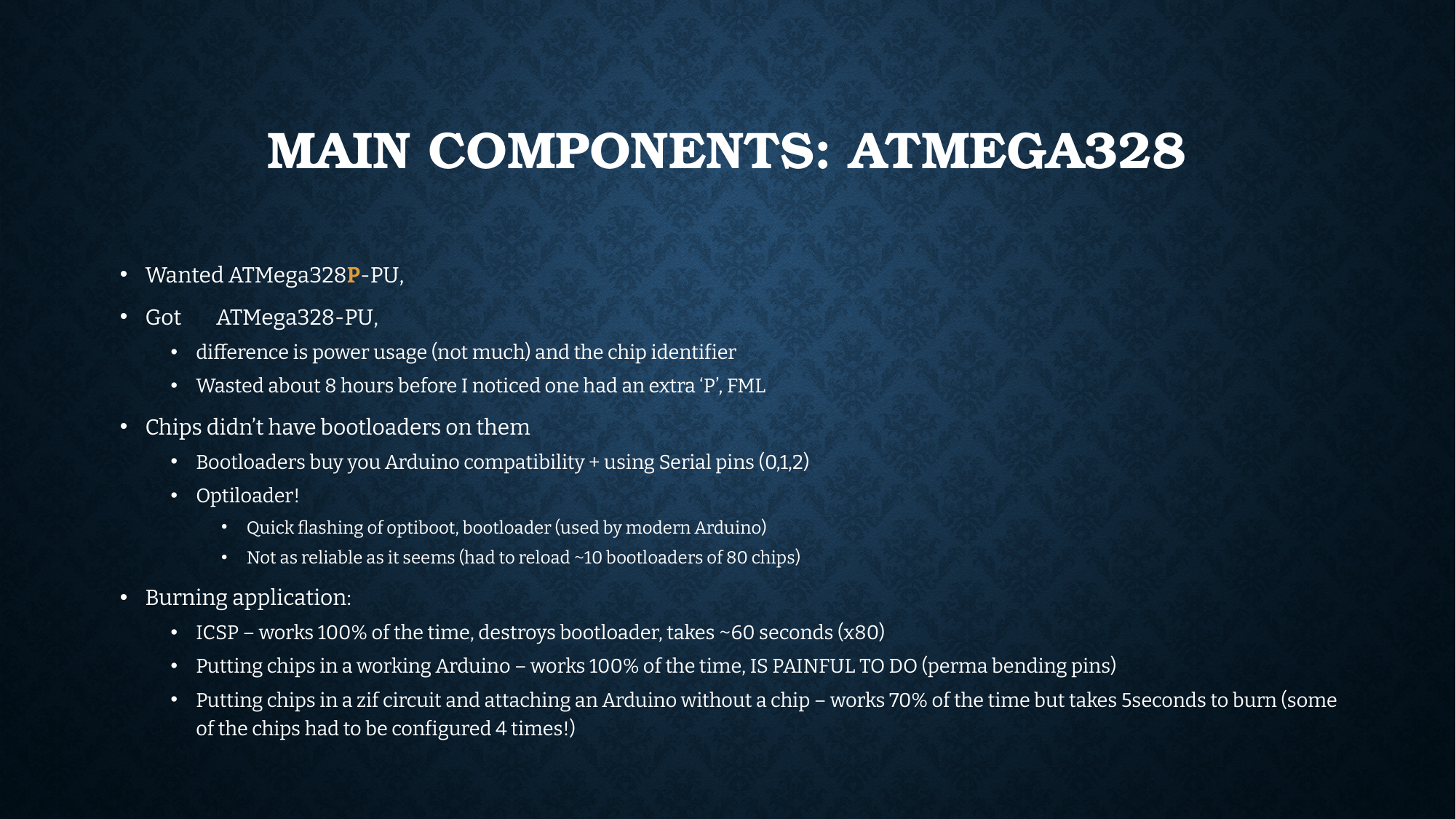

# Main Components: ATMEGA328
Wanted ATMega328P-PU,
Got        ATMega328-PU,
difference is power usage (not much) and the chip identifier
Wasted about 8 hours before I noticed one had an extra ‘P’, FML
Chips didn’t have bootloaders on them
Bootloaders buy you Arduino compatibility + using Serial pins (0,1,2)
Optiloader!
Quick flashing of optiboot, bootloader (used by modern Arduino)
Not as reliable as it seems (had to reload ~10 bootloaders of 80 chips)
Burning application:
ICSP – works 100% of the time, destroys bootloader, takes ~60 seconds (x80)
Putting chips in a working Arduino – works 100% of the time, IS PAINFUL TO DO (perma bending pins)
Putting chips in a zif circuit and attaching an Arduino without a chip – works 70% of the time but takes 5seconds to burn (some of the chips had to be configured 4 times!)